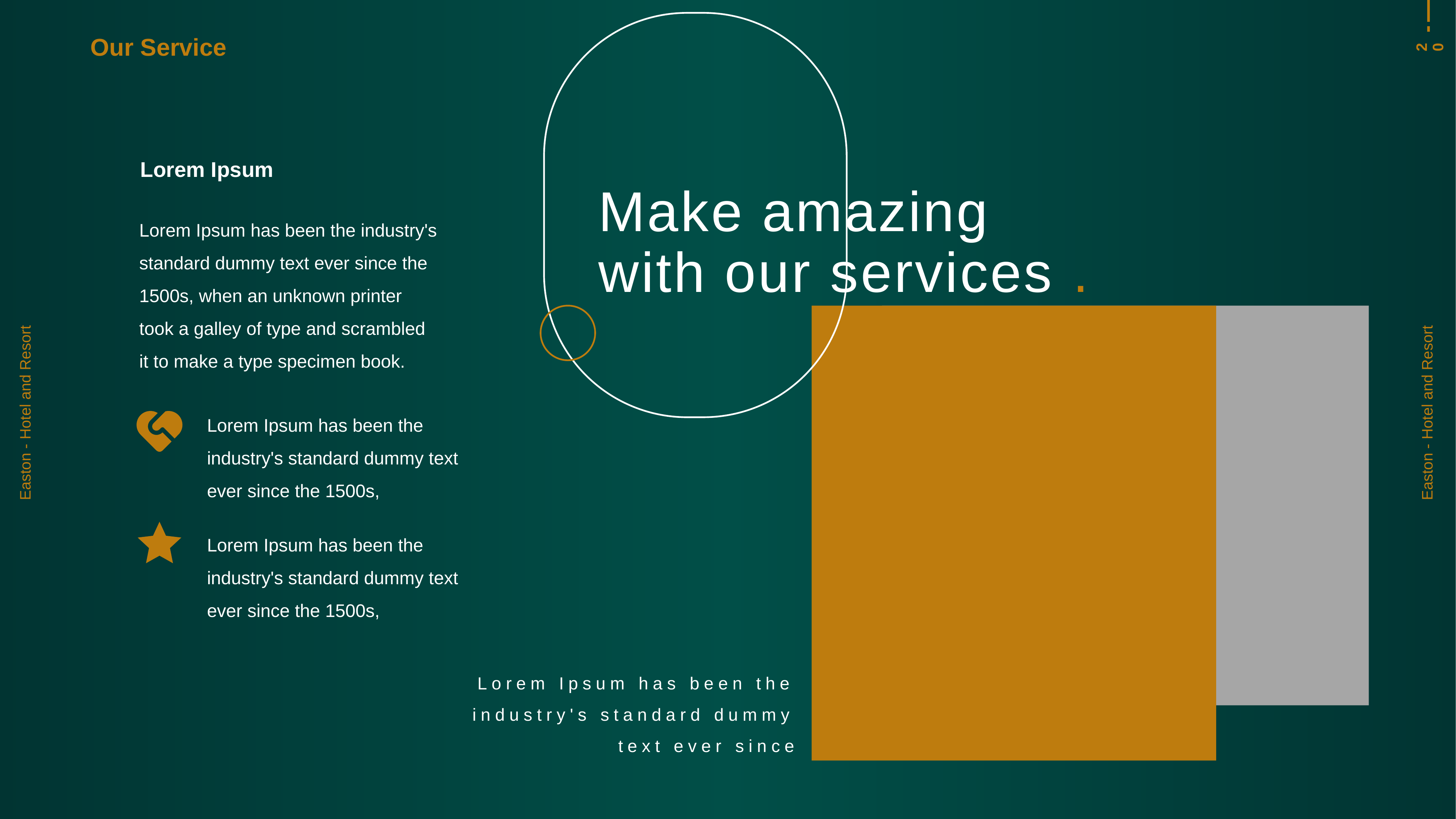

Our Service

20
Lorem Ipsum
Make amazing with our services .
Lorem Ipsum has been the industry's standard dummy text ever since the 1500s, when an unknown printer took a galley of type and scrambled it to make a type specimen book.

Easton - Hotel and Resort
Easton - Hotel and Resort
Lorem Ipsum has been the industry's standard dummy text ever since the 1500s,

Lorem Ipsum has been the industry's standard dummy text ever since the 1500s,
Lorem Ipsum has been the industry's standard dummy text ever since